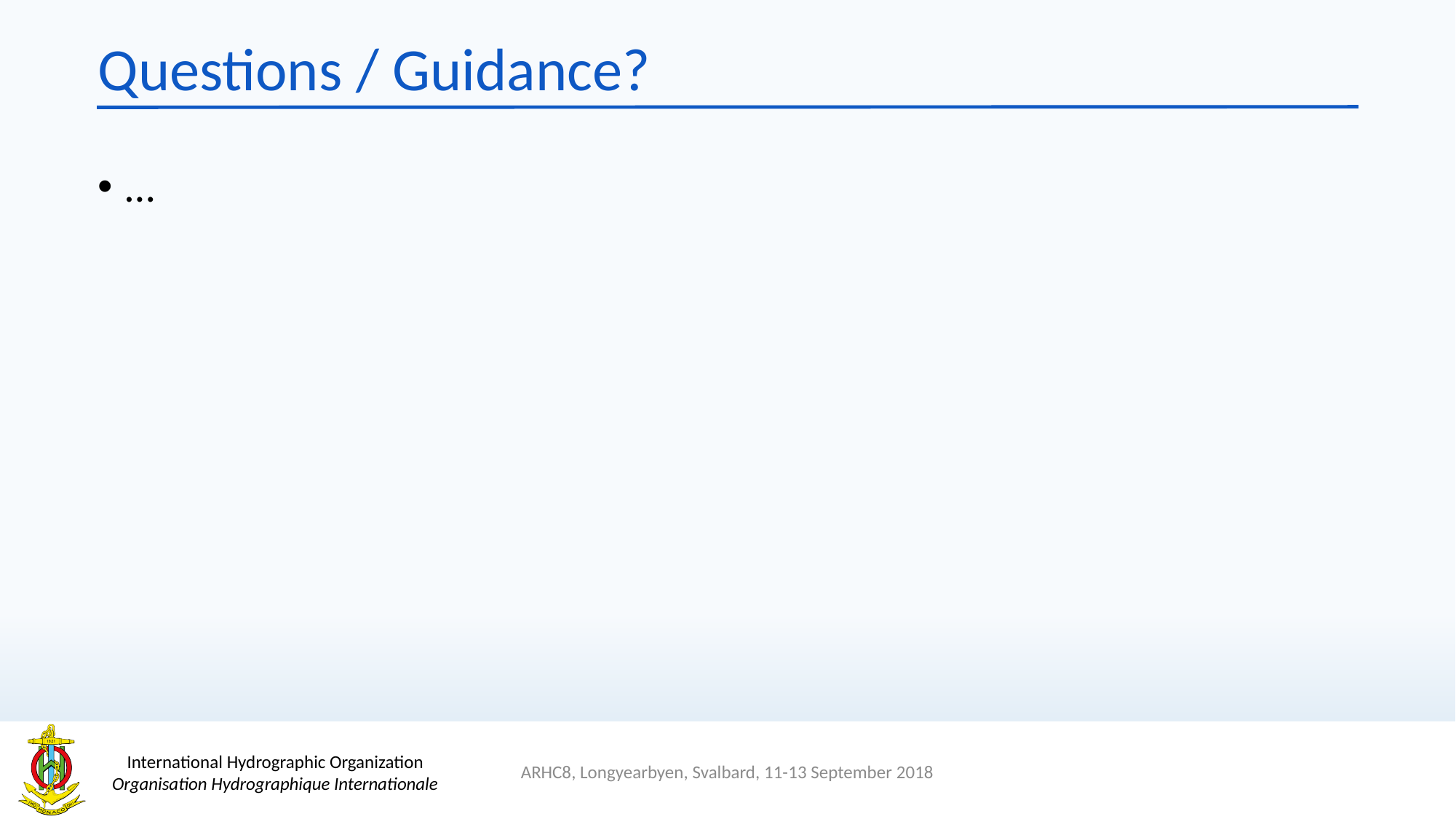

# Questions / Guidance?
…
ARHC8, Longyearbyen, Svalbard, 11-13 September 2018